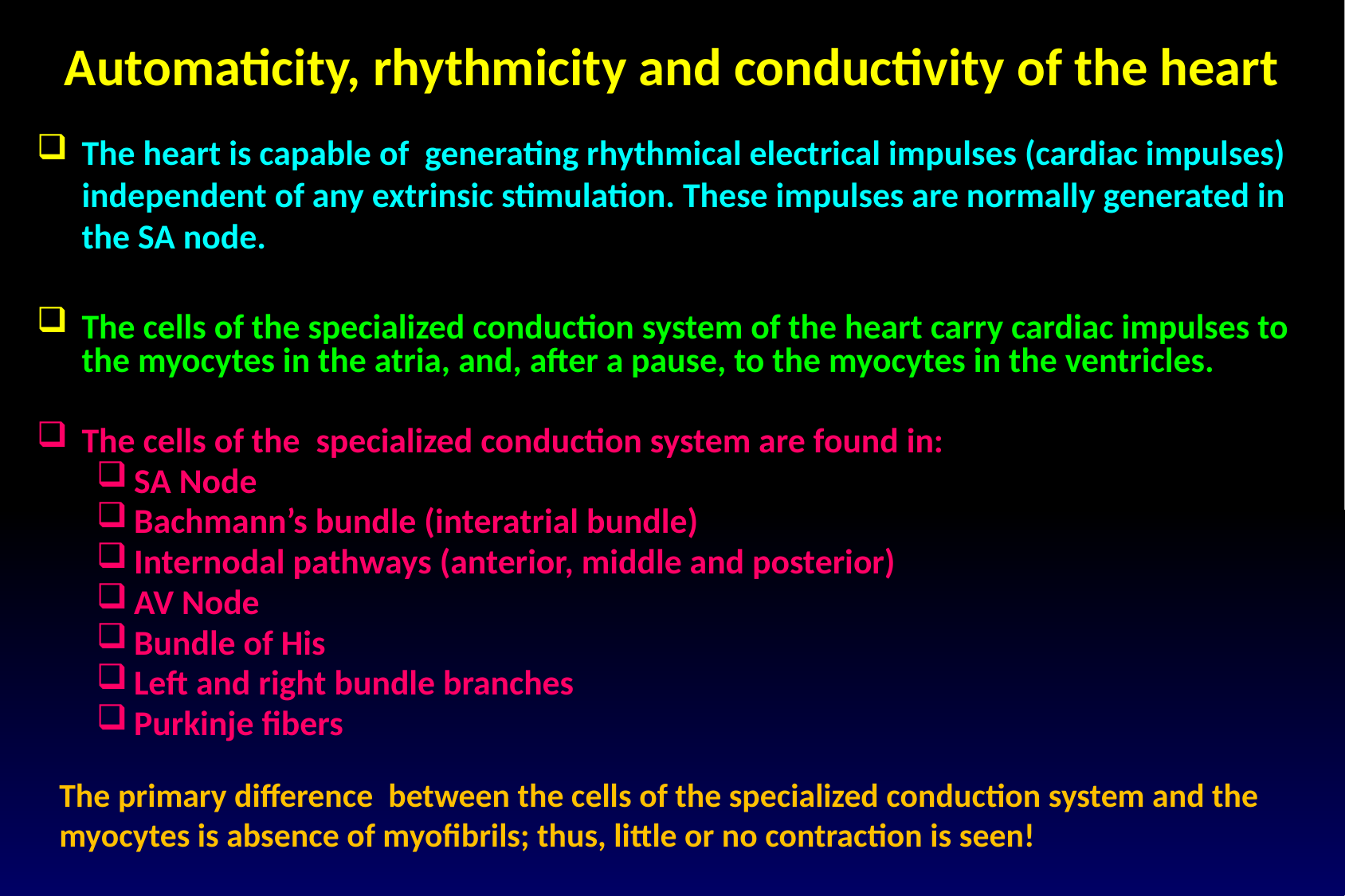

Automaticity, rhythmicity and conductivity of the heart
The heart is capable of  generating rhythmical electrical impulses (cardiac impulses) independent of any extrinsic stimulation. These impulses are normally generated in the SA node.

The cells of the specialized conduction system of the heart carry cardiac impulses to the myocytes in the atria, and, after a pause, to the myocytes in the ventricles.

The cells of the  specialized conduction system are found in:
SA Node
Bachmann’s bundle (interatrial bundle)
Internodal pathways (anterior, middle and posterior)
AV Node
Bundle of His
Left and right bundle branches
Purkinje fibers
The primary difference  between the cells of the specialized conduction system and the myocytes is absence of myofibrils; thus, little or no contraction is seen!